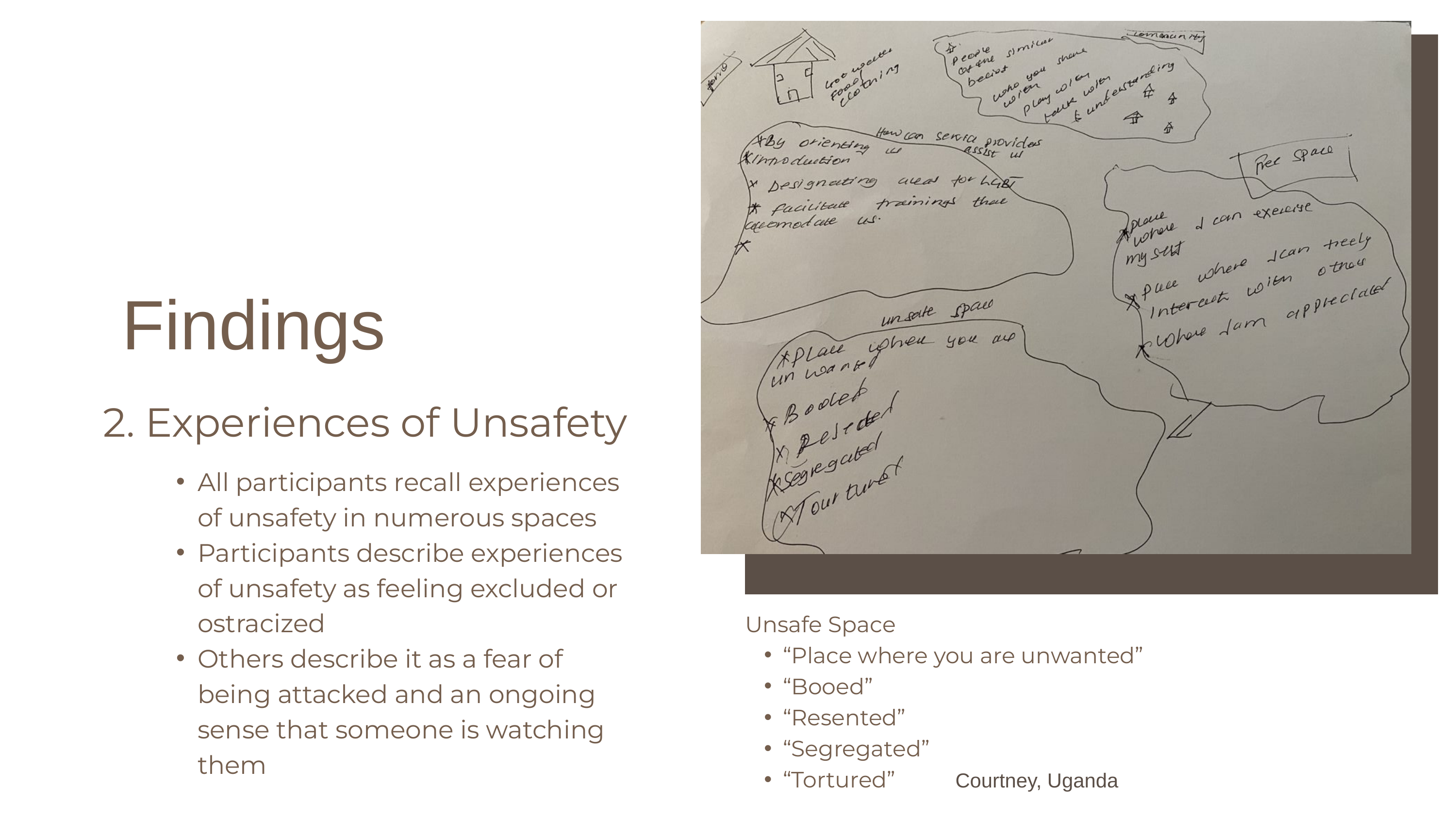

Findings
  2. Experiences of Unsafety
All participants recall experiences of unsafety in numerous spaces
Participants describe experiences of unsafety as feeling excluded or ostracized
Others describe it as a fear of being attacked and an ongoing sense that someone is watching them
Unsafe Space
“Place where you are unwanted”
“Booed”
“Resented”
“Segregated”
“Tortured”
Courtney, Uganda